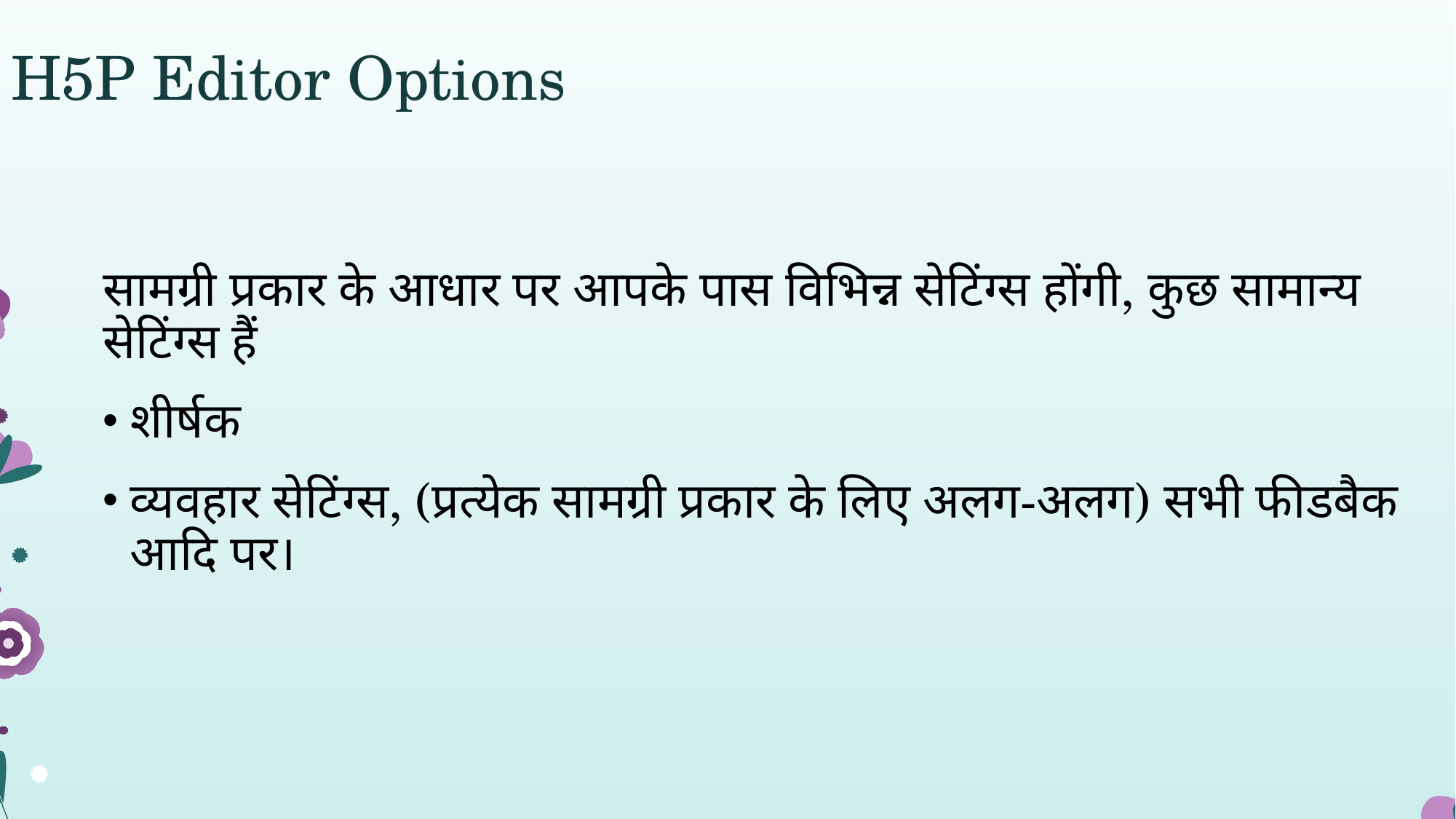

# H5P Editor Options
सामग्री प्रकार के आधार पर आपके पास विभिन्न सेटिंग्स होंगी, कुछ सामान्य सेटिंग्स हैं
शीर्षक
व्यवहार सेटिंग्स, (प्रत्येक सामग्री प्रकार के लिए अलग-अलग) सभी फीडबैक आदि पर।